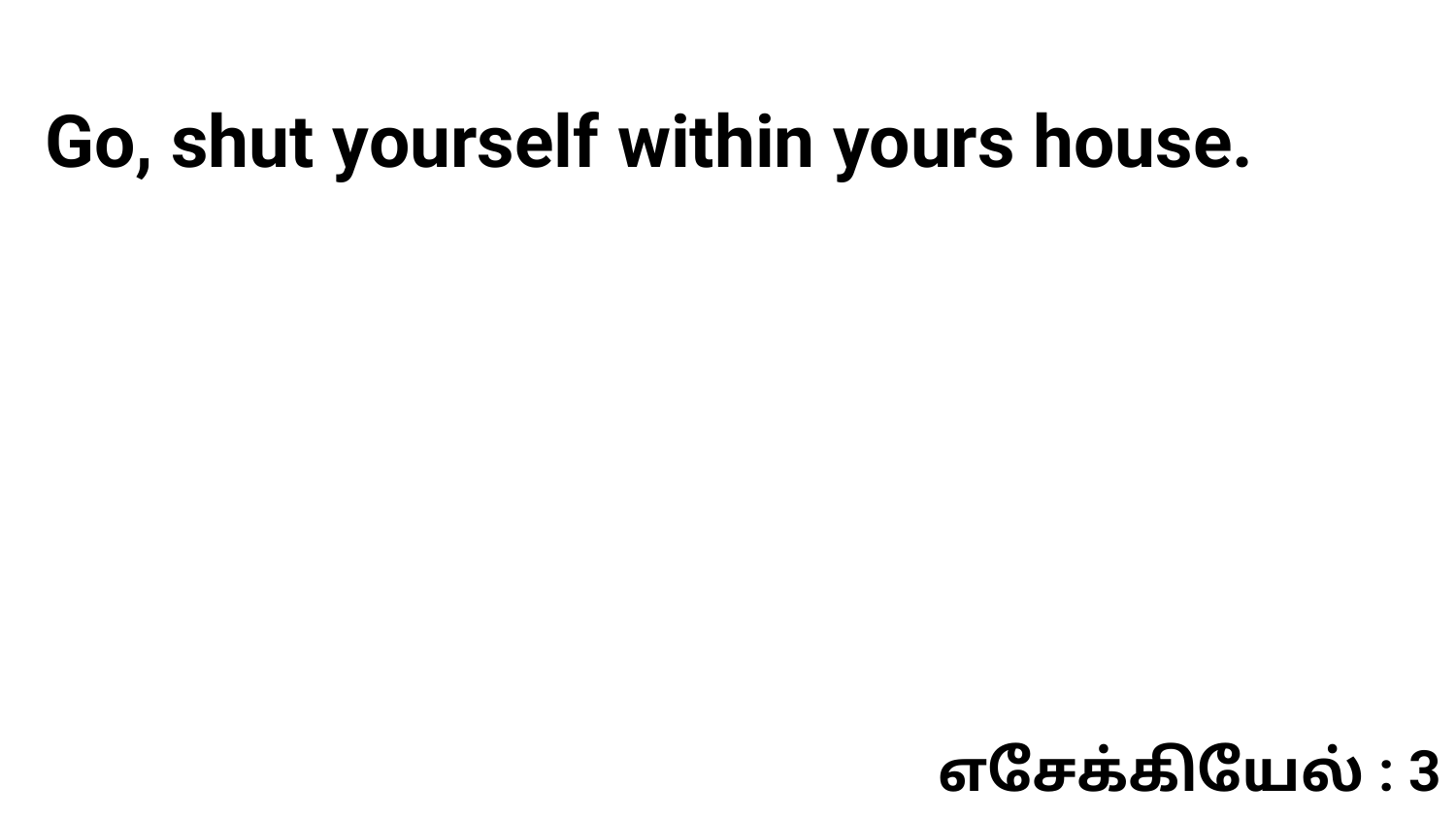

Go, shut yourself within yours house.
எசேக்கியேல் : 3